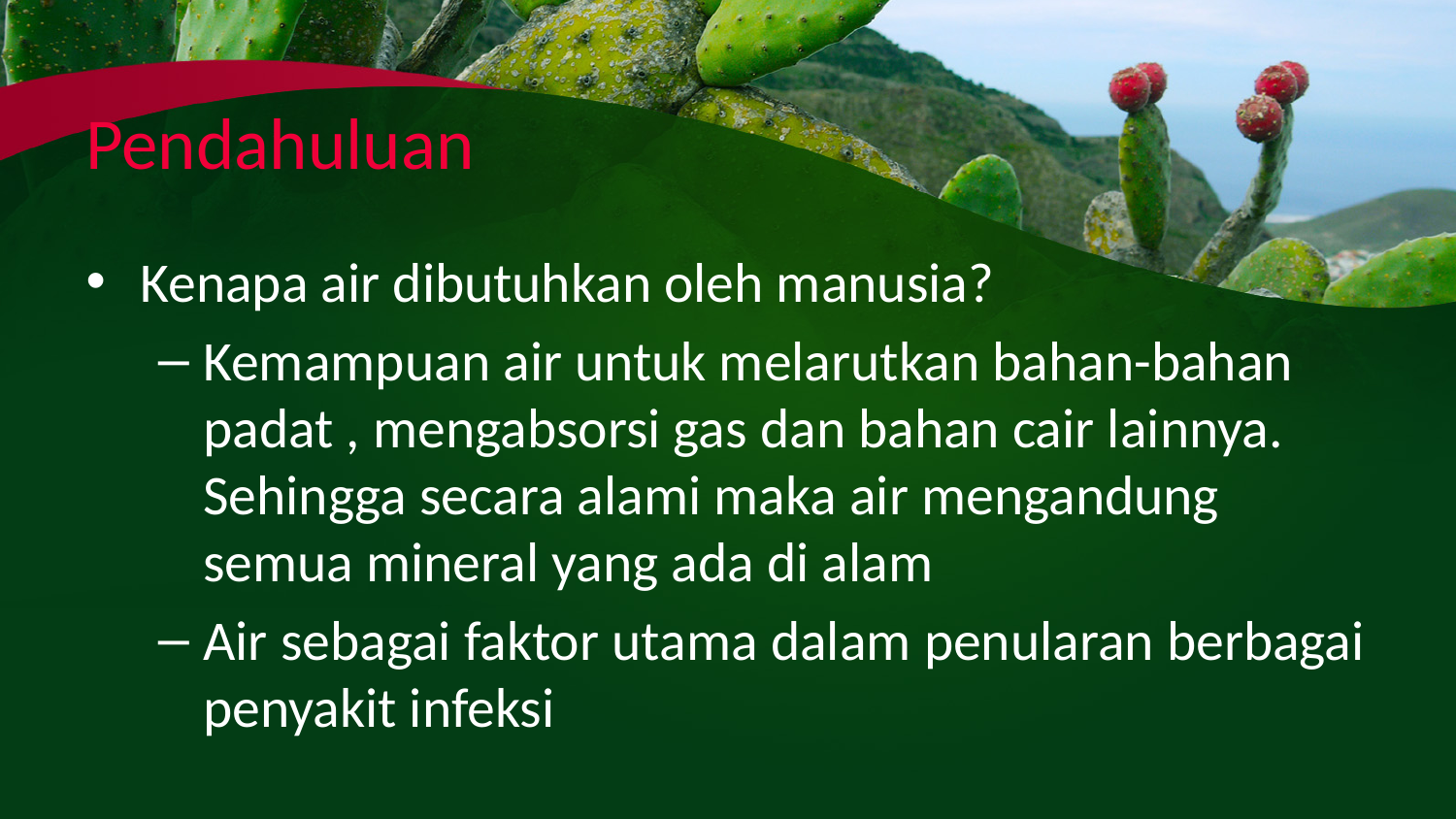

# Pendahuluan
Kenapa air dibutuhkan oleh manusia?
Kemampuan air untuk melarutkan bahan-bahan padat , mengabsorsi gas dan bahan cair lainnya. Sehingga secara alami maka air mengandung semua mineral yang ada di alam
Air sebagai faktor utama dalam penularan berbagai penyakit infeksi